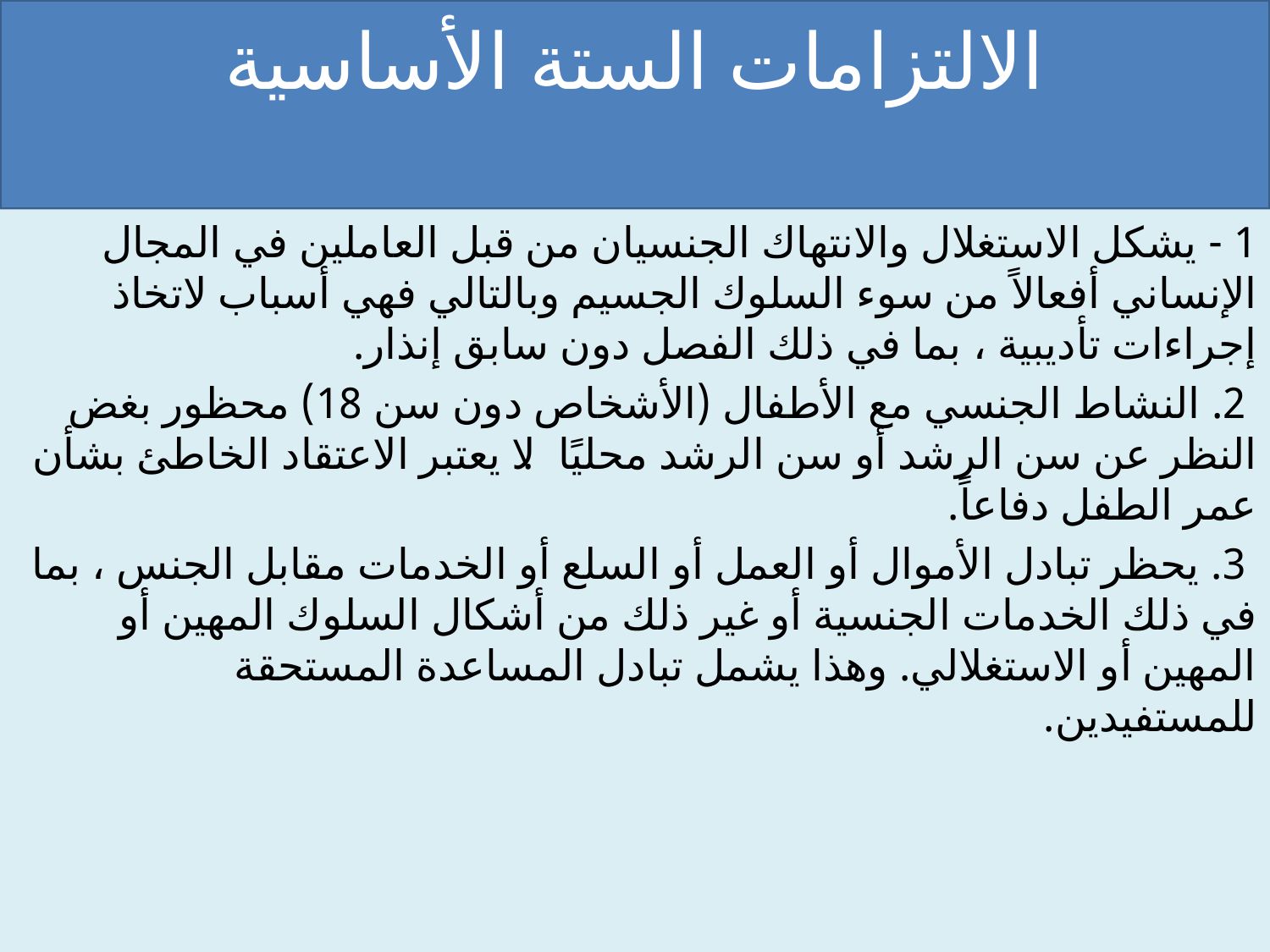

# الالتزامات الستة الأساسية
1 - يشكل الاستغلال والانتهاك الجنسيان من قبل العاملين في المجال الإنساني أفعالاً من سوء السلوك الجسيم وبالتالي فهي أسباب لاتخاذ إجراءات تأديبية ، بما في ذلك الفصل دون سابق إنذار.
 2. النشاط الجنسي مع الأطفال (الأشخاص دون سن 18) محظور بغض النظر عن سن الرشد أو سن الرشد محليًا. لا يعتبر الاعتقاد الخاطئ بشأن عمر الطفل دفاعاً.
 3. يحظر تبادل الأموال أو العمل أو السلع أو الخدمات مقابل الجنس ، بما في ذلك الخدمات الجنسية أو غير ذلك من أشكال السلوك المهين أو المهين أو الاستغلالي. وهذا يشمل تبادل المساعدة المستحقة للمستفيدين.